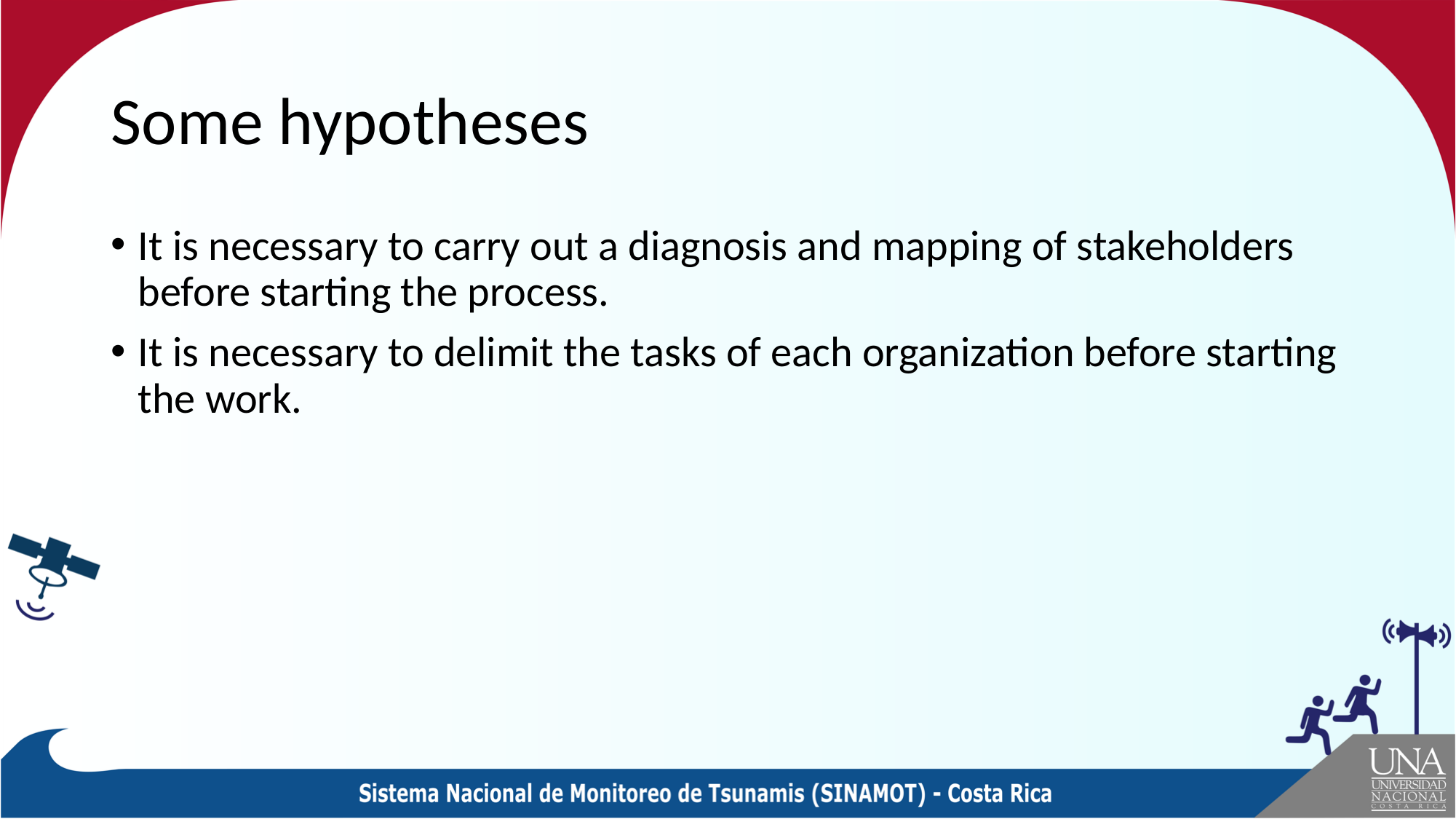

# Some hypotheses
It is necessary to carry out a diagnosis and mapping of stakeholders before starting the process.
It is necessary to delimit the tasks of each organization before starting the work.